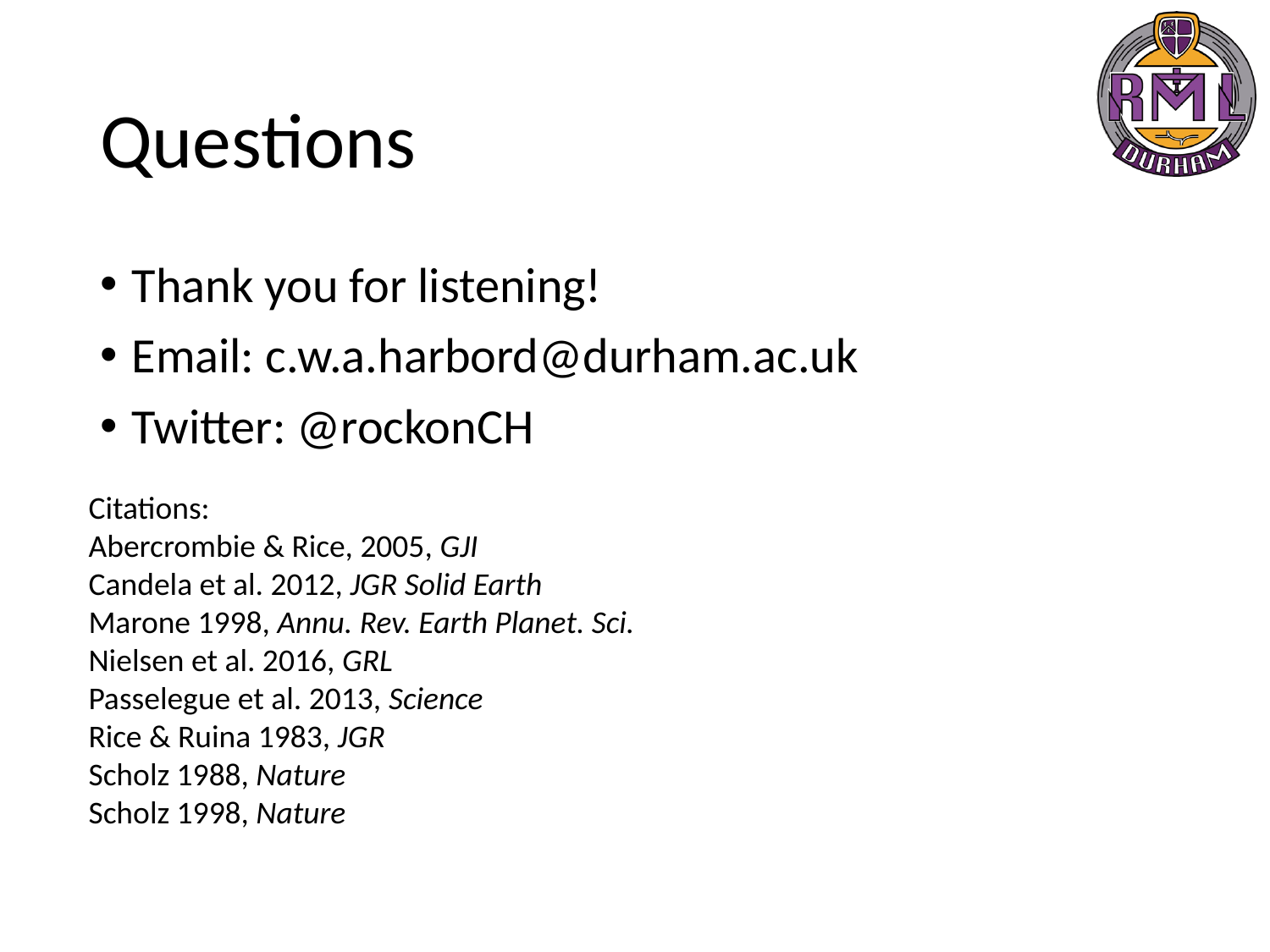

# Questions
Thank you for listening!
Email: c.w.a.harbord@durham.ac.uk
Twitter: @rockonCH

Citations:
Abercrombie & Rice, 2005, GJI
Candela et al. 2012, JGR Solid Earth
Marone 1998, Annu. Rev. Earth Planet. Sci.
Nielsen et al. 2016, GRL
Passelegue et al. 2013, Science
Rice & Ruina 1983, JGR
Scholz 1988, Nature
Scholz 1998, Nature